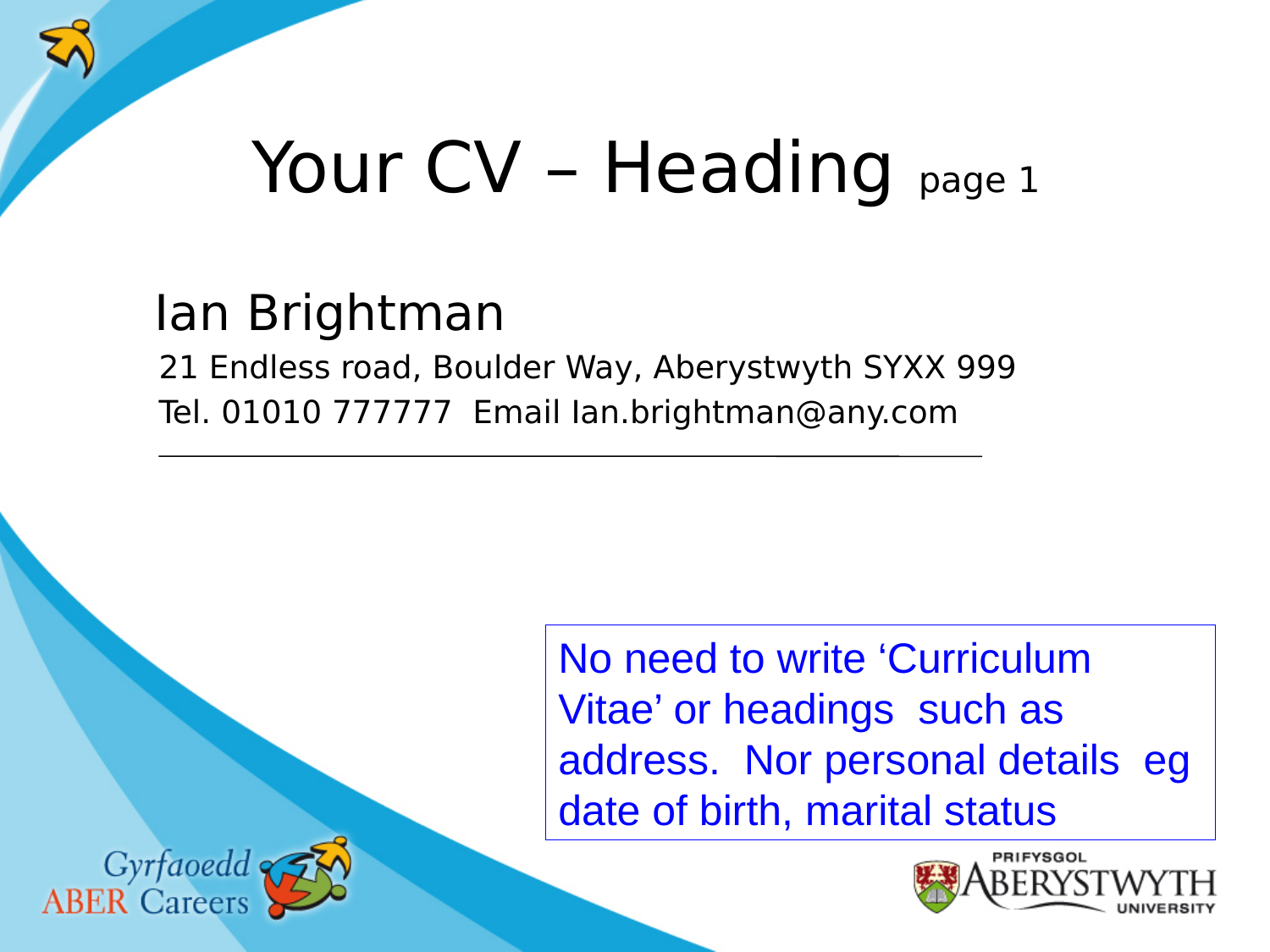

# Your CV – Heading page 1
   Ian Brightman
     21 Endless road, Boulder Way, Aberystwyth SYXX 999
     Tel. 01010 777777  Email Ian.brightman@any.com

No need to write ‘Curriculum Vitae’ or headings  such as address.  Nor personal details  eg date of birth, marital status